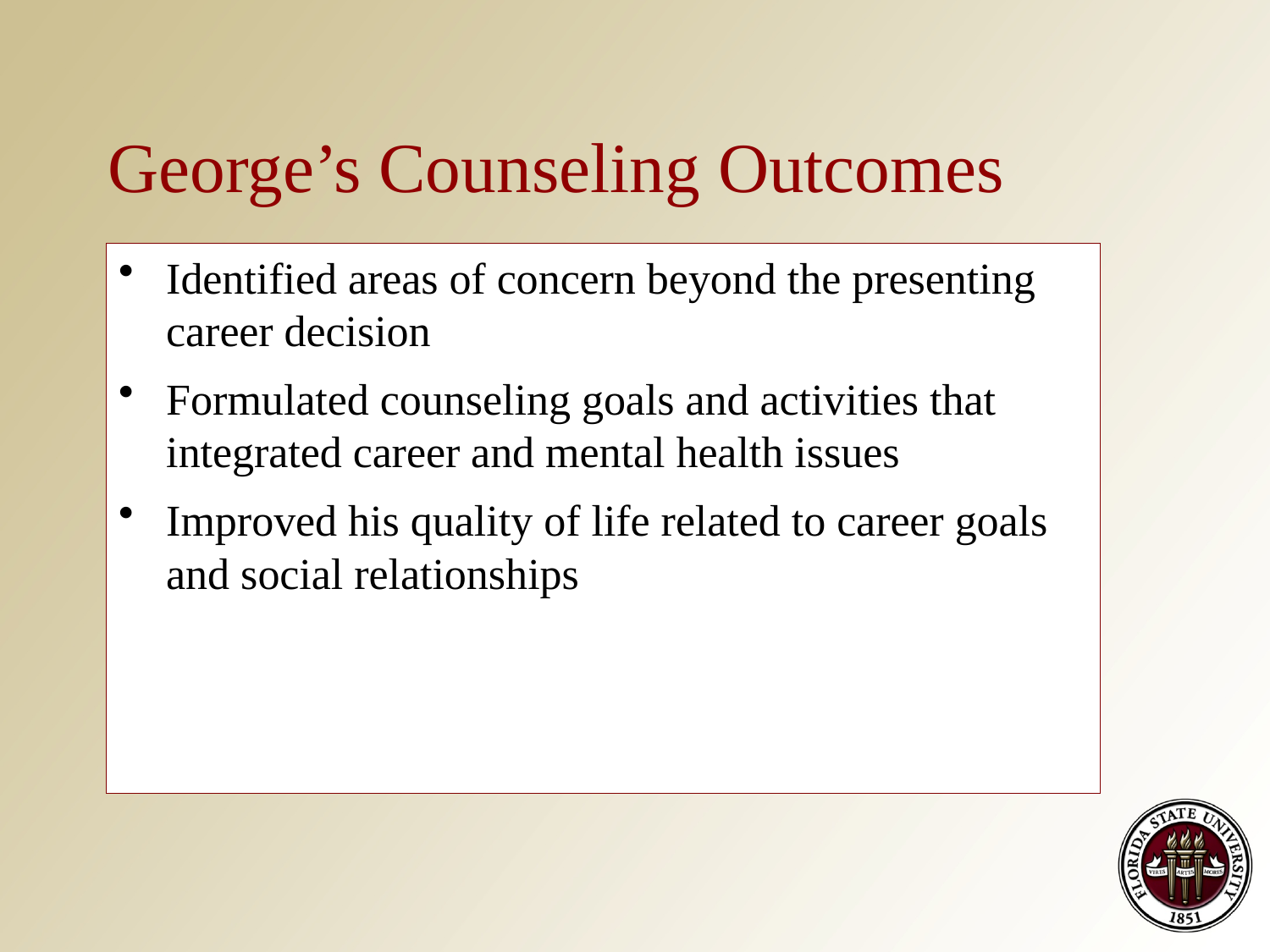

# George’s Counseling Outcomes
Identified areas of concern beyond the presenting career decision
Formulated counseling goals and activities that integrated career and mental health issues
Improved his quality of life related to career goals and social relationships